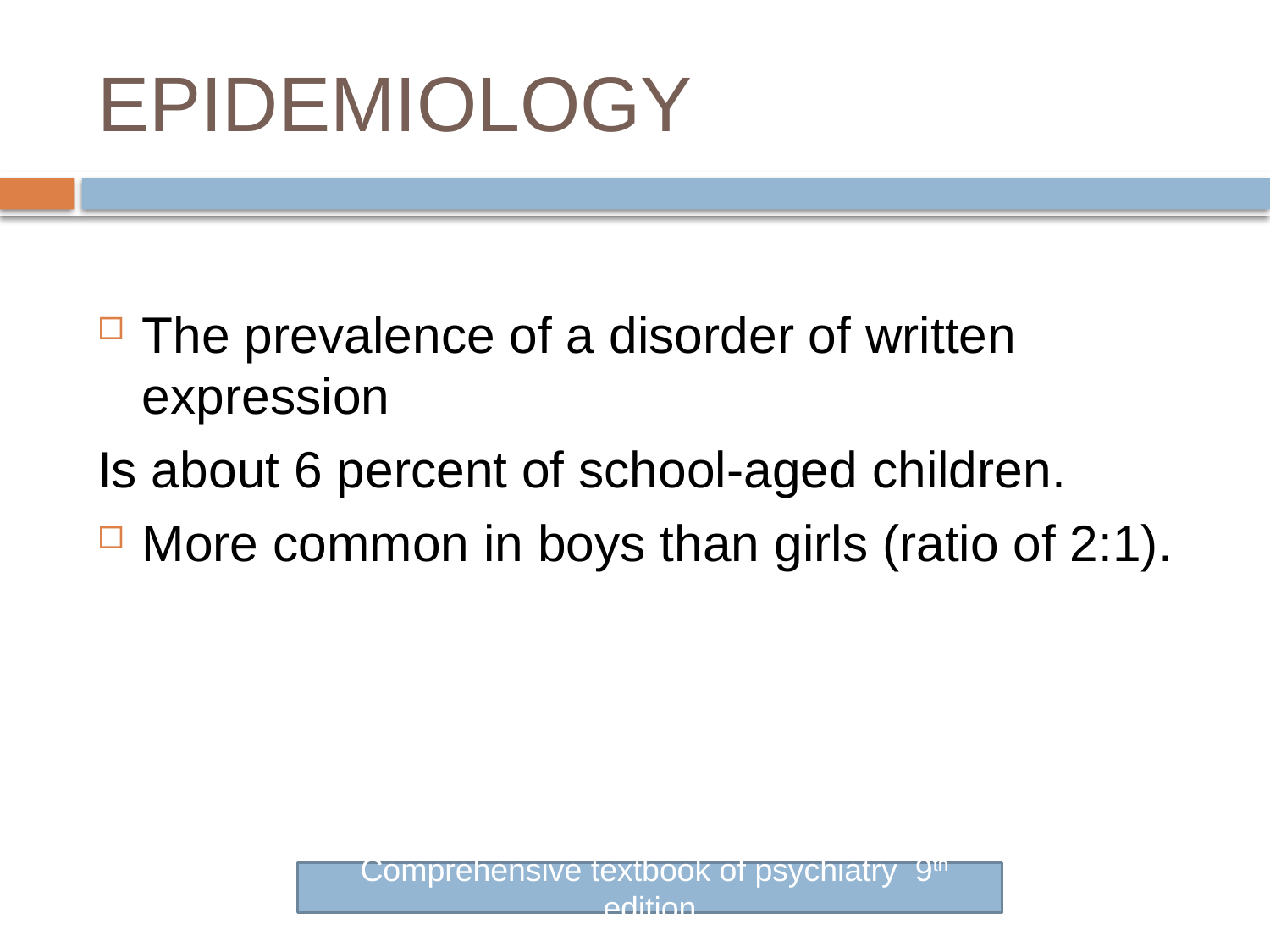

# EPIDEMIOLOGY

The prevalence of a disorder of written expression
Is about 6 percent of school-aged children.
More common in boys than girls (ratio of 2:1).

 Comprehensive textbook of psychiatry  9th edition